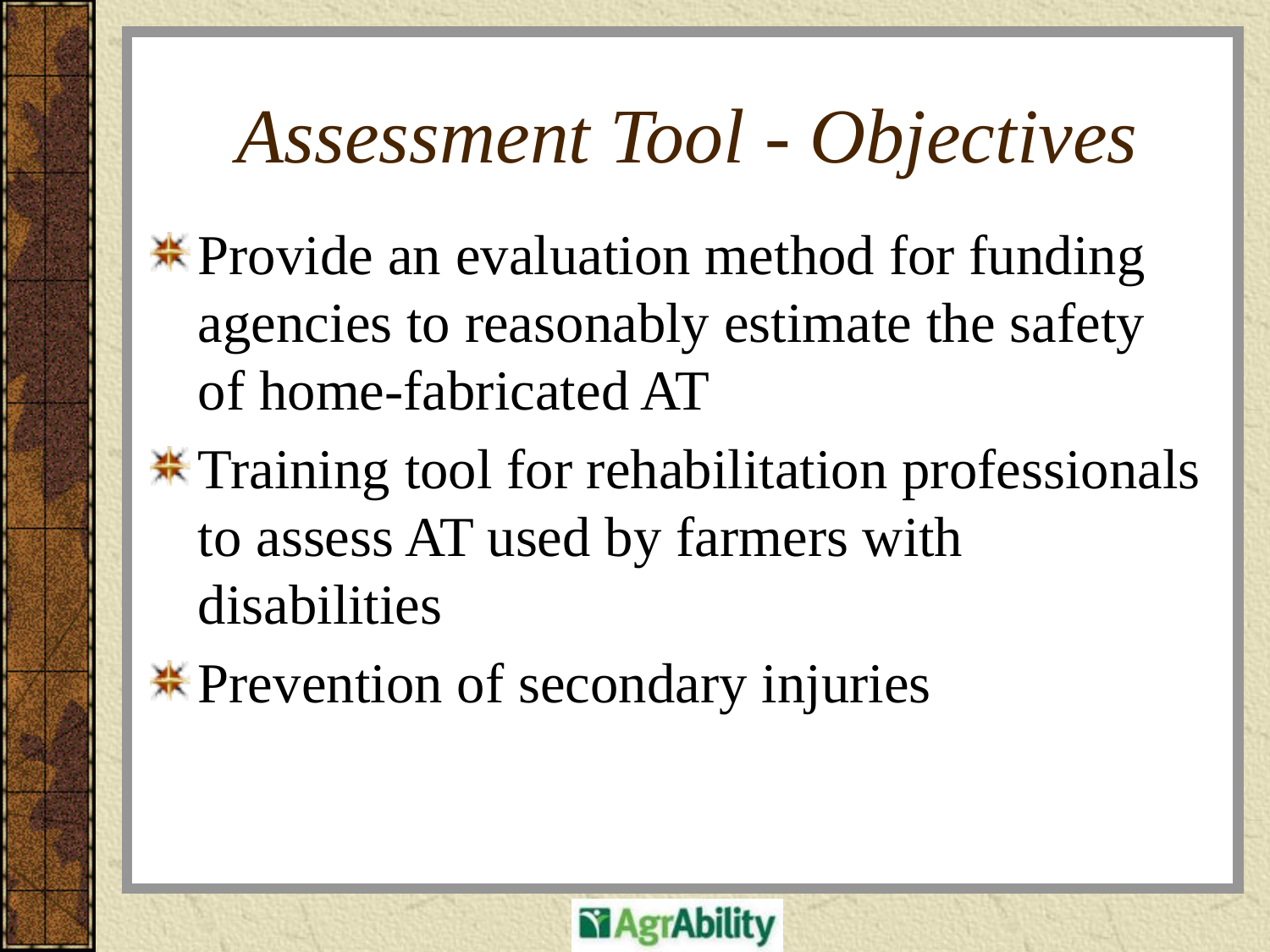

# Assessment Tool - Objectives
Provide an evaluation method for funding agencies to reasonably estimate the safety of home-fabricated AT
Training tool for rehabilitation professionals to assess AT used by farmers with disabilities
Prevention of secondary injuries